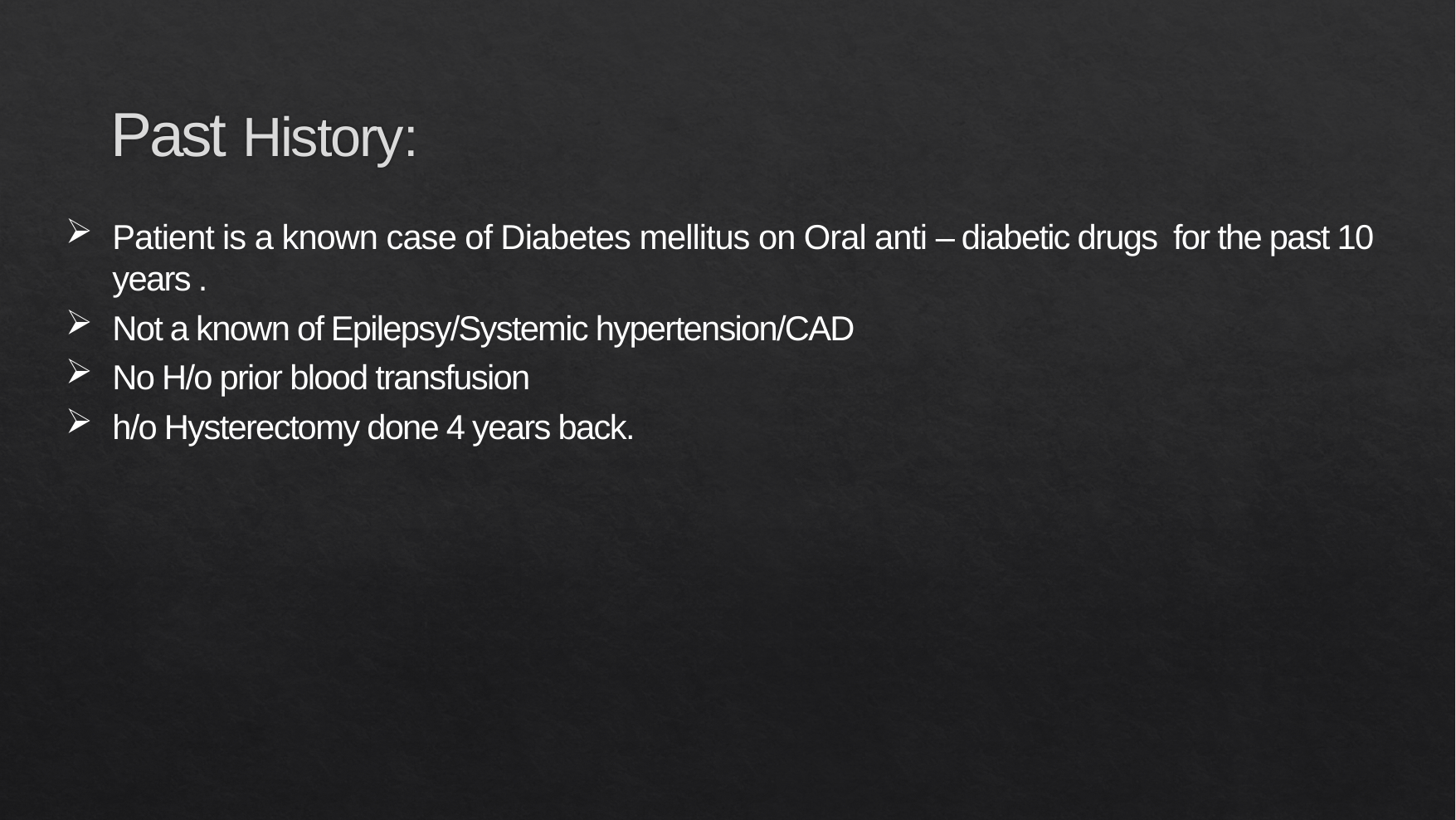

# Past History:
Patient is a known case of Diabetes mellitus on Oral anti – diabetic drugs  for the past 10 years .
Not a known of Epilepsy/Systemic hypertension/CAD
No H/o prior blood transfusion
h/o Hysterectomy done 4 years back.